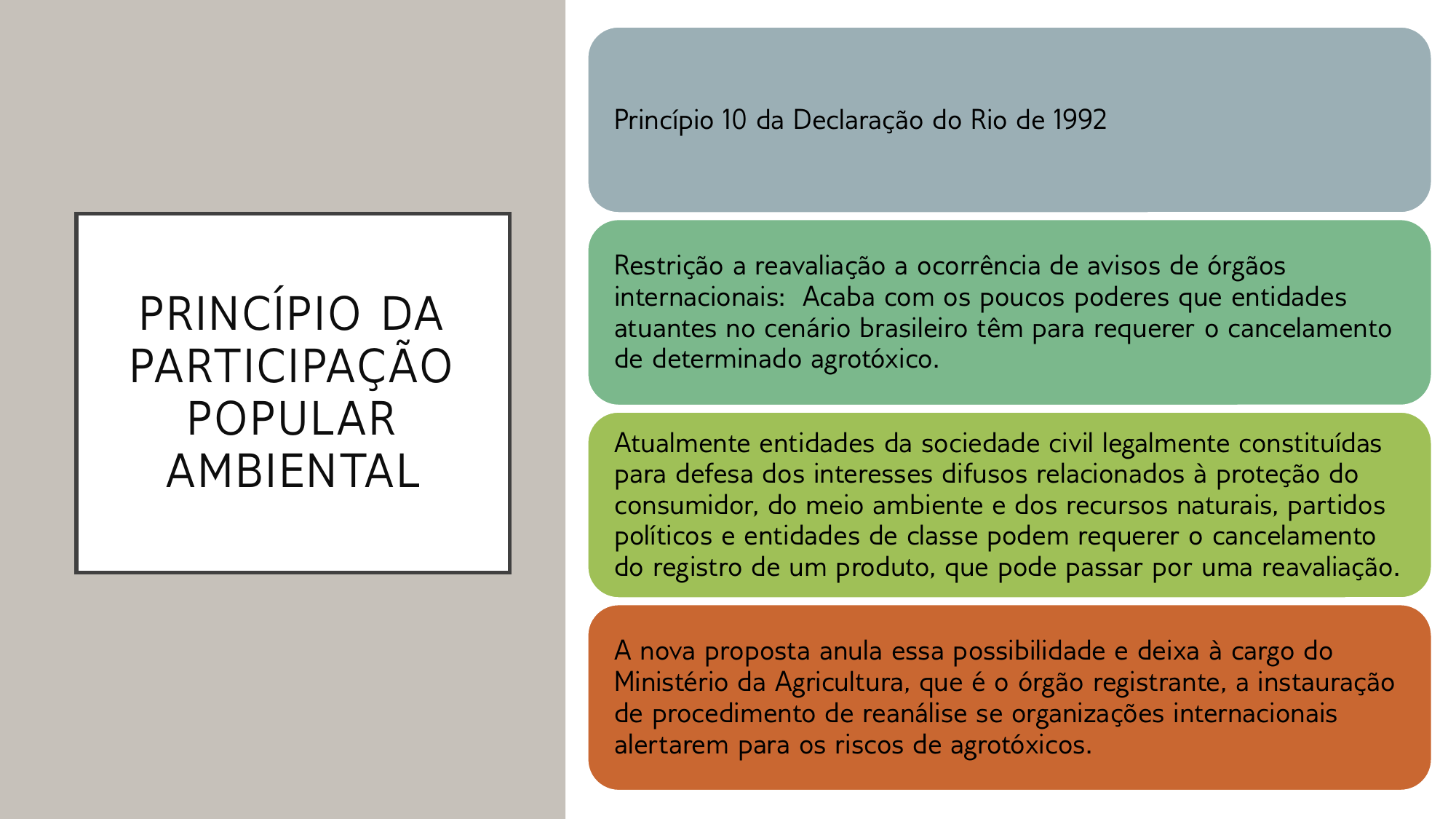

Princípio 10 da Declaração do Rio de 1992
Restrição a reavaliação a ocorrência de avisos de órgãos internacionais:  Acaba com os poucos poderes que entidades atuantes no cenário brasileiro têm para requerer o cancelamento de determinado agrotóxico.
Atualmente entidades da sociedade civil legalmente constituídas para defesa dos interesses difusos relacionados à proteção do consumidor, do meio ambiente e dos recursos naturais, partidos políticos e entidades de classe podem requerer o cancelamento do registro de um produto, que pode passar por uma reavaliação.
A nova proposta anula essa possibilidade e deixa à cargo do Ministério da Agricultura, que é o órgão registrante, a instauração de procedimento de reanálise se organizações internacionais alertarem para os riscos de agrotóxicos.
# princípio da participação popular ambiental